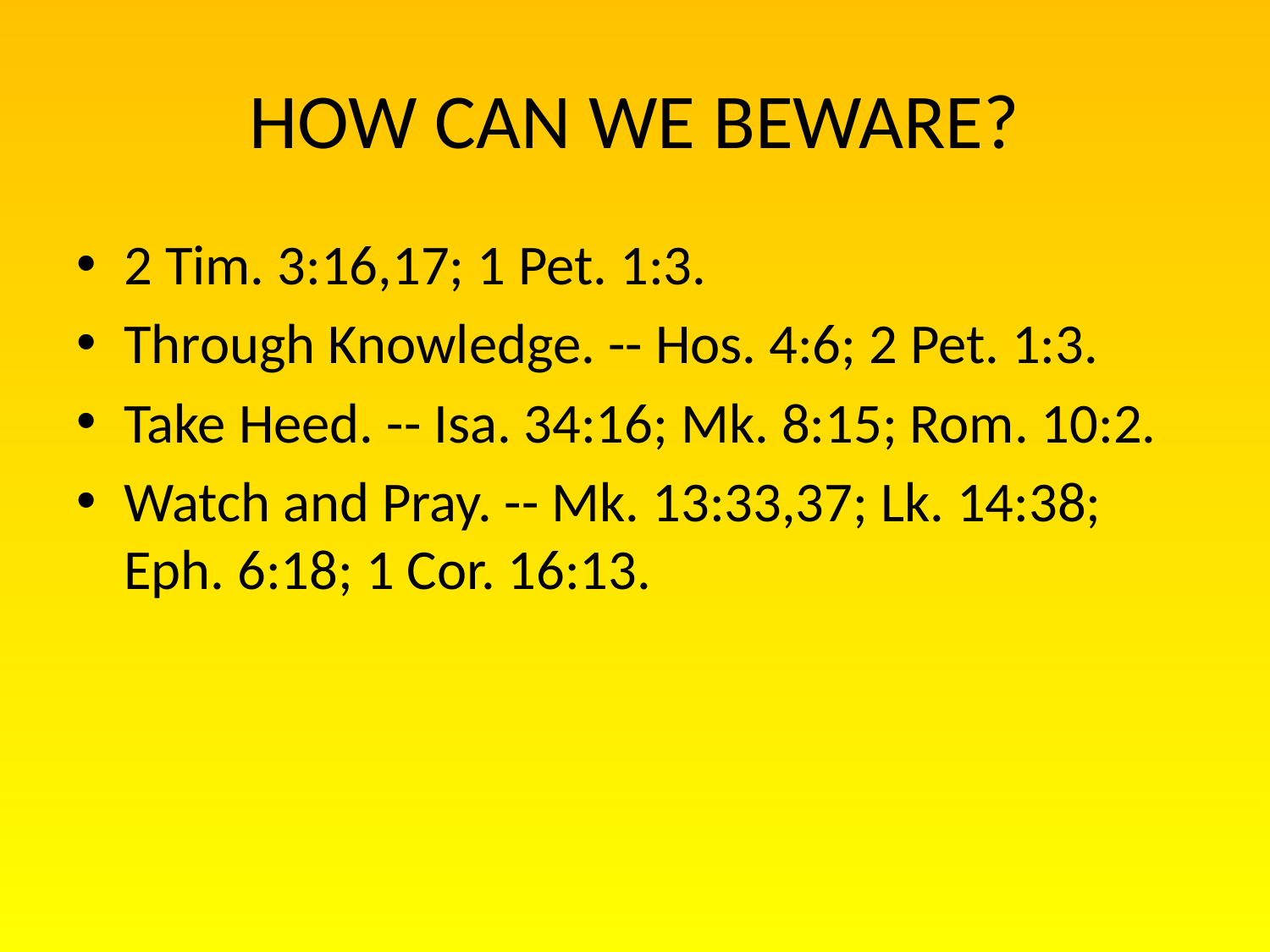

# HOW CAN WE BEWARE?
2 Tim. 3:16,17; 1 Pet. 1:3.
Through Knowledge. -- Hos. 4:6; 2 Pet. 1:3.
Take Heed. -- Isa. 34:16; Mk. 8:15; Rom. 10:2.
Watch and Pray. -- Mk. 13:33,37; Lk. 14:38; Eph. 6:18; 1 Cor. 16:13.